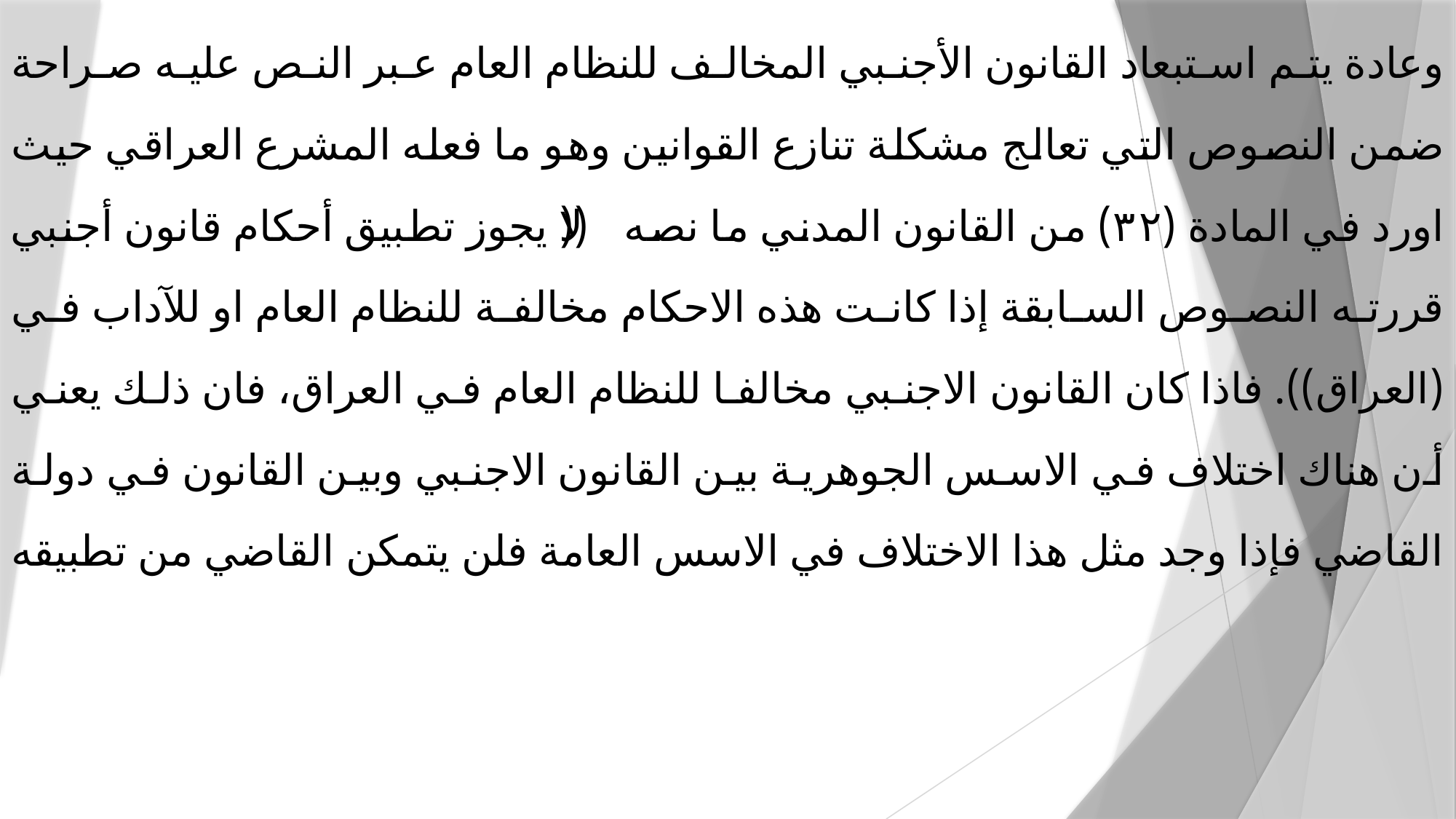

وعادة يتم استبعاد القانون الأجنبي المخالف للنظام العام عبر النص عليه صراحة ضمن النصوص التي تعالج مشكلة تنازع القوانين وهو ما فعله المشرع العراقي حيث اورد في المادة (۳۲) من القانون المدني ما نصه ((لا يجوز تطبيق أحكام قانون أجنبي قررته النصوص السابقة إذا كانت هذه الاحكام مخالفة للنظام العام او للآداب في (العراق)). فاذا كان القانون الاجنبي مخالفا للنظام العام في العراق، فان ذلك يعني أن هناك اختلاف في الاسس الجوهرية بين القانون الاجنبي وبين القانون في دولة القاضي فإذا وجد مثل هذا الاختلاف في الاسس العامة فلن يتمكن القاضي من تطبيقه